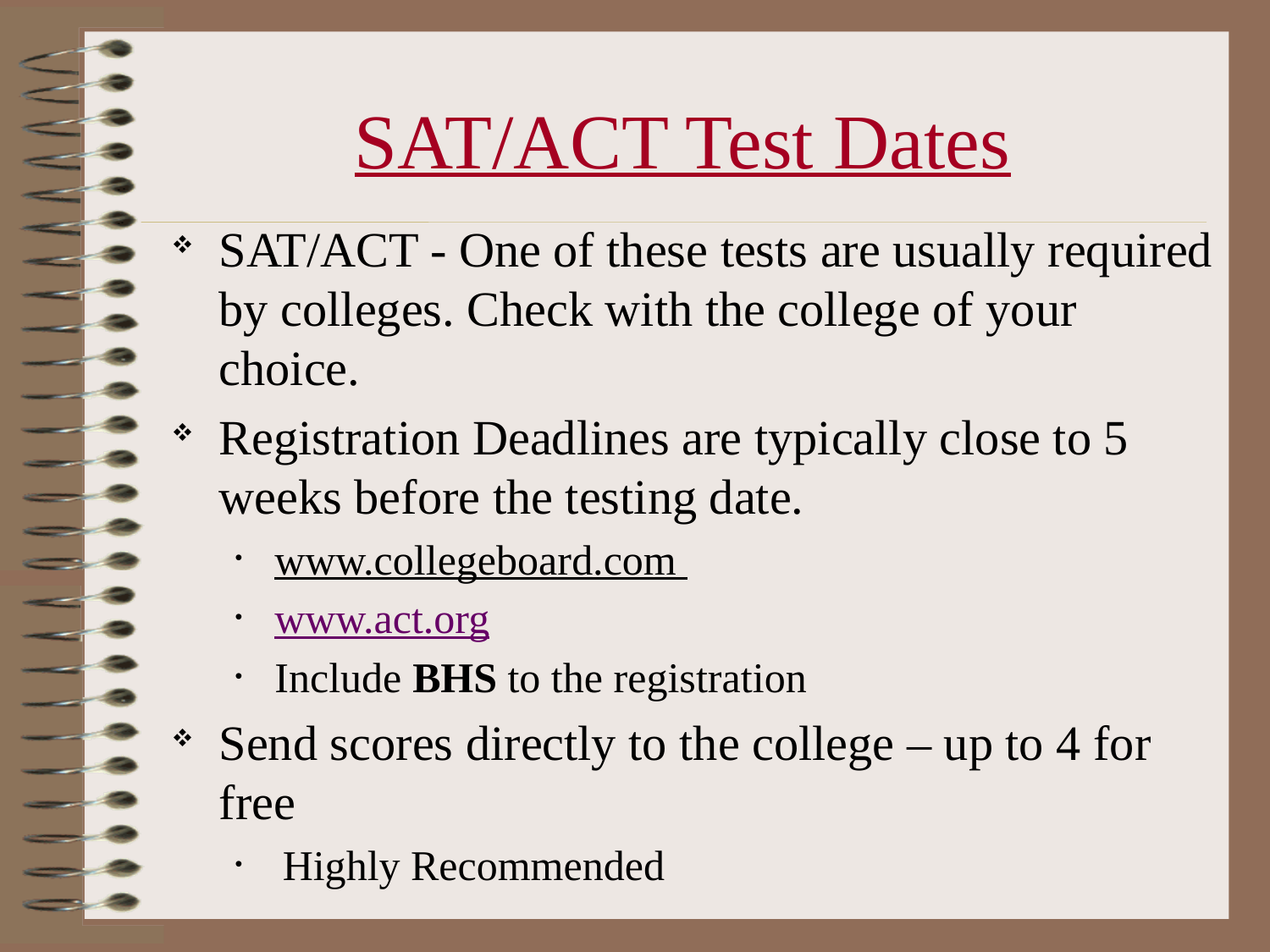

SAT/ACT Test Dates
SAT/ACT - One of these tests are usually required by colleges. Check with the college of your choice.
Registration Deadlines are typically close to 5 weeks before the testing date.
www.collegeboard.com
www.act.org
Include BHS to the registration
Send scores directly to the college – up to 4 for free
Highly Recommended